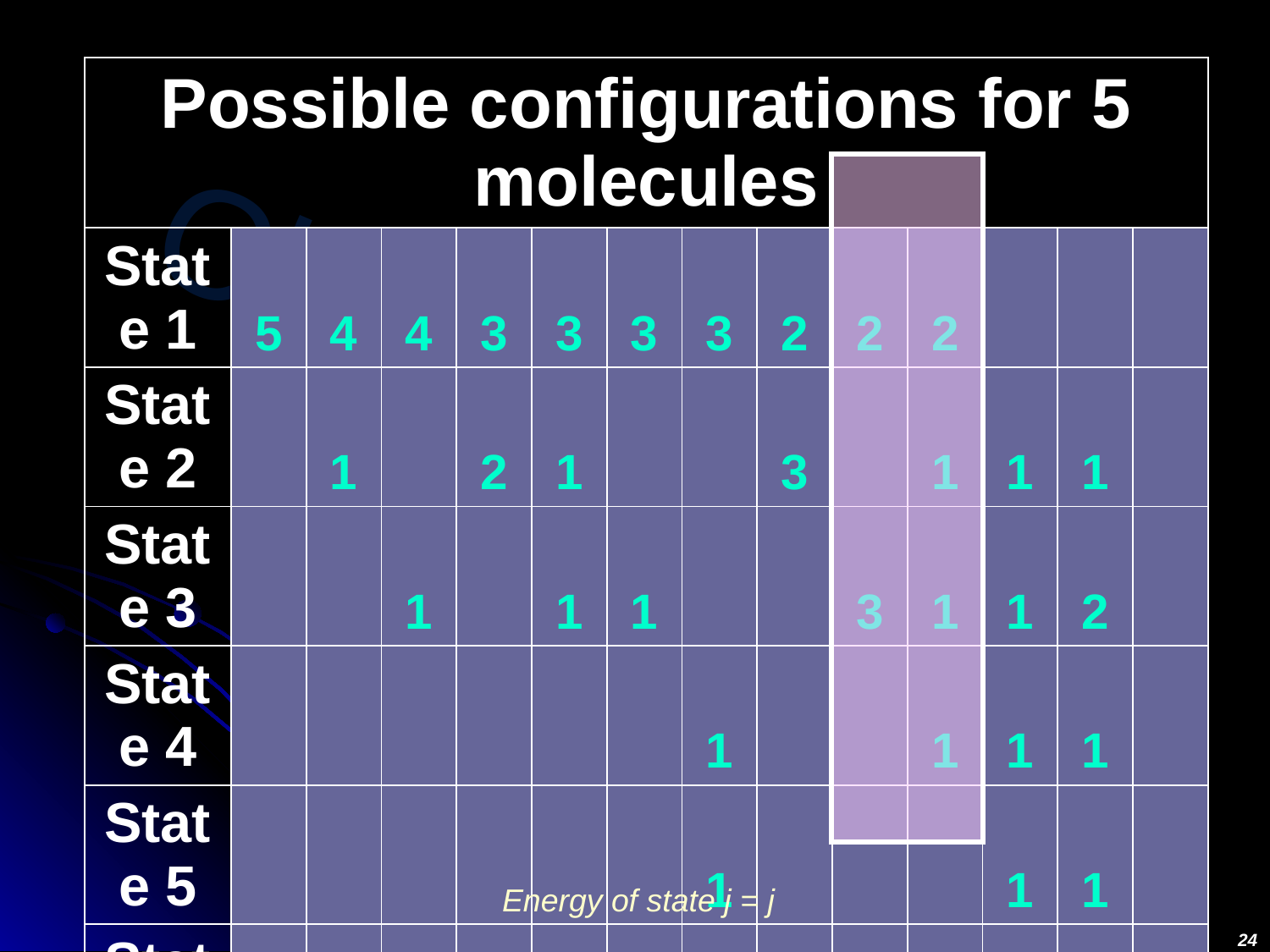

| Possible configurations for 5 molecules |  |  |  |  |  |  |  |  |  |  |  |  |  |
| --- | --- | --- | --- | --- | --- | --- | --- | --- | --- | --- | --- | --- | --- |
| State 1 | 5 | 4 | 4 | 3 | 3 | 3 | 3 | 2 | 2 | 2 |  |  |  |
| State 2 |  | 1 |  | 2 | 1 |  |  | 3 |  | 1 | 1 | 1 |  |
| State 3 |  |  | 1 |  | 1 | 1 |  |  | 3 | 1 | 1 | 2 |  |
| State 4 |  |  |  |  |  |  | 1 |  |  | 1 | 1 | 1 |  |
| State 5 |  |  |  |  |  |  | 1 |  |  |  | 1 | 1 |  |
| State 6 |  |  |  |  |  | 1 |  |  |  |  | 1 |  | 5 |
| N | 5 | 5 | 5 | 5 | 5 | 5 | 5 | 5 | 5 | 5 | 5 | 5 | 5 |
| E | 5 | 6 | 7 | 7 | 8 | 12 | 12 | 8 | 11 | 11 | 20 | 17 | 30 |
| W | 1 | 5 | 5 | 10 | 20 | 20 | 20 | 10 | 10 | 60 | 120 | 60 | 1 |

Energy of state j = j
24